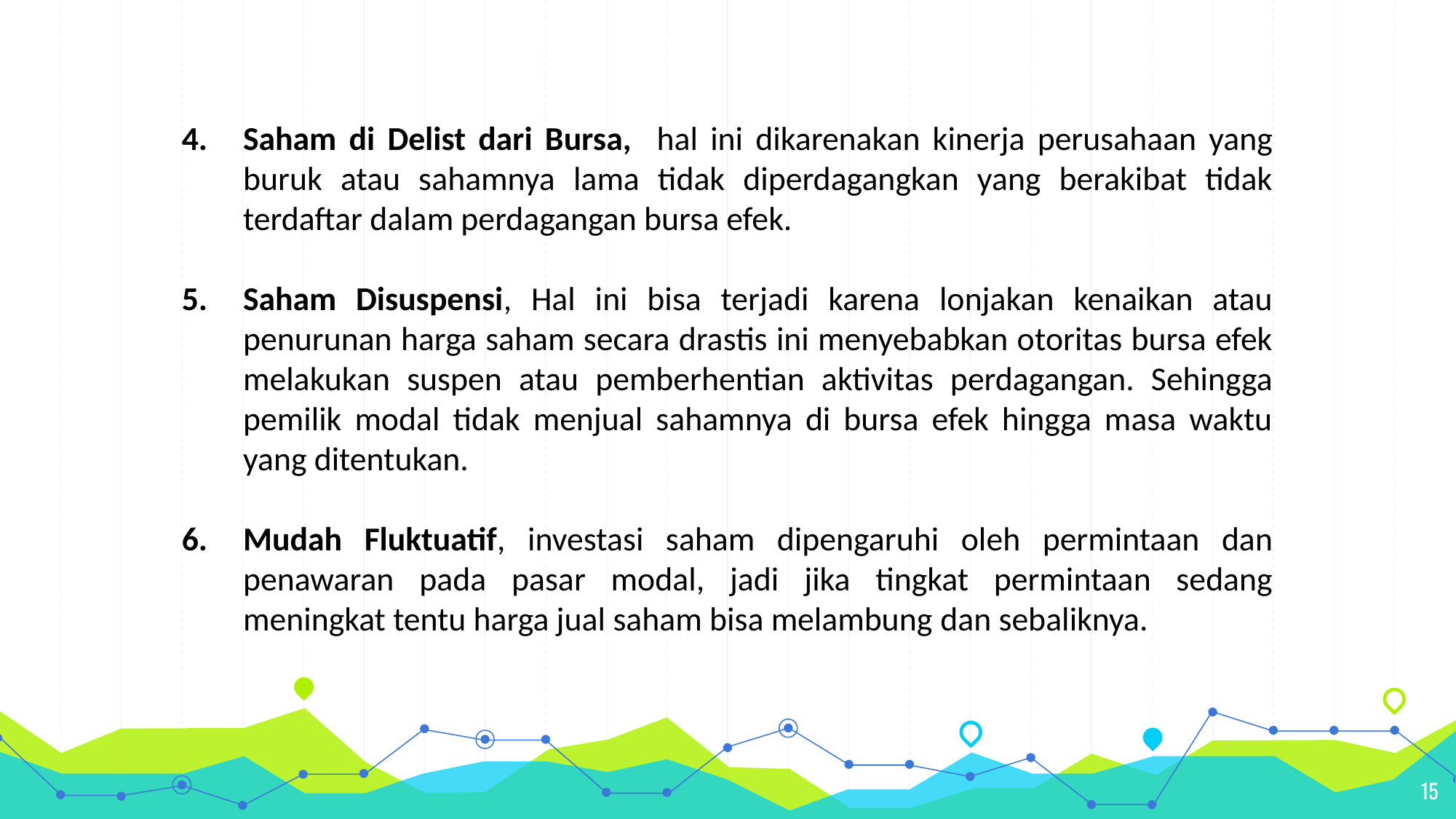

Saham di Delist dari Bursa,  hal ini dikarenakan kinerja perusahaan yang buruk atau sahamnya lama tidak diperdagangkan yang berakibat tidak terdaftar dalam perdagangan bursa efek.

Saham Disuspensi, Hal ini bisa terjadi karena lonjakan kenaikan atau penurunan harga saham secara drastis ini menyebabkan otoritas bursa efek melakukan suspen atau pemberhentian aktivitas perdagangan. Sehingga pemilik modal tidak menjual sahamnya di bursa efek hingga masa waktu yang ditentukan.

Mudah Fluktuatif, investasi saham dipengaruhi oleh permintaan dan penawaran pada pasar modal, jadi jika tingkat permintaan sedang meningkat tentu harga jual saham bisa melambung dan sebaliknya.
15